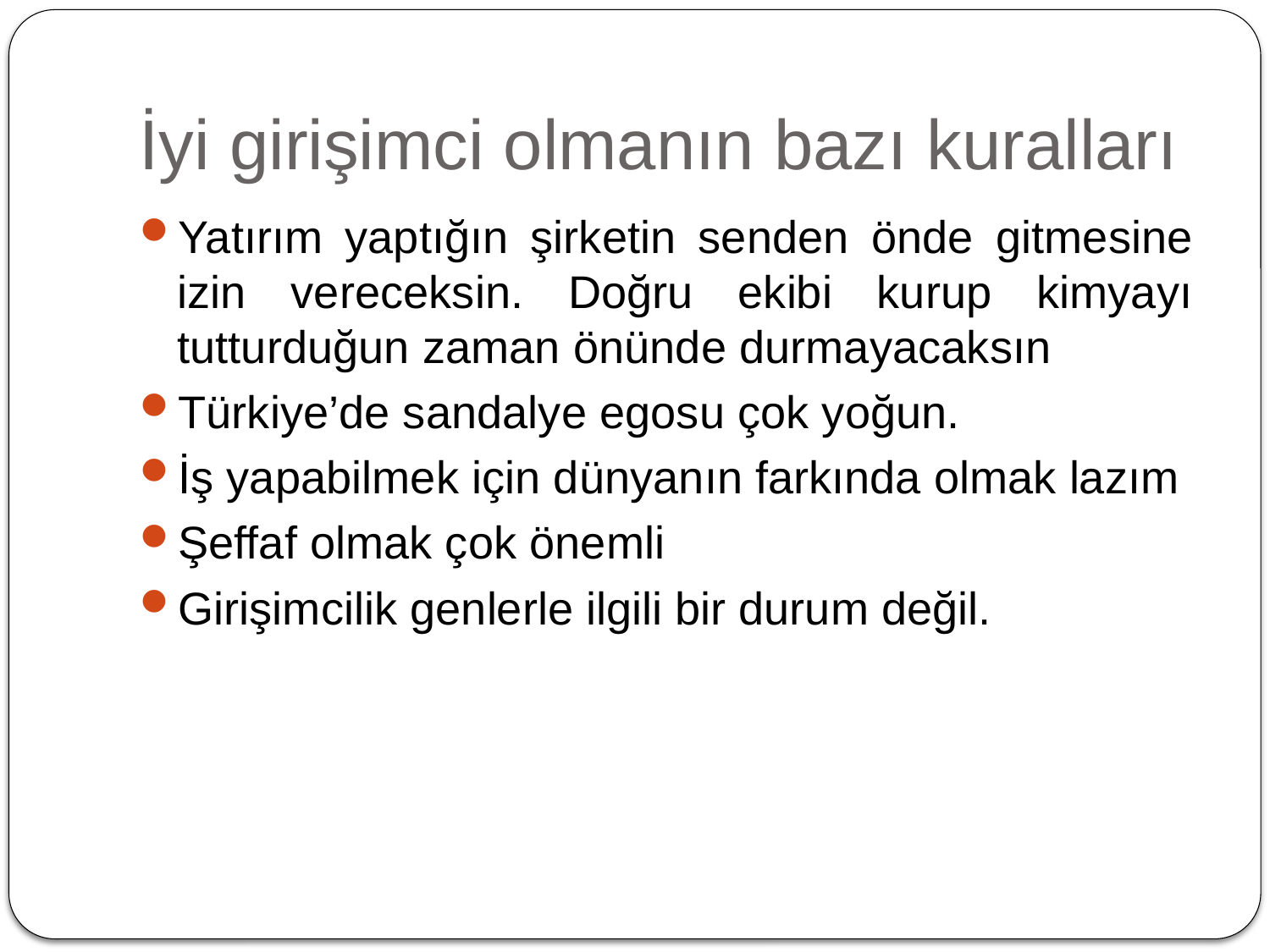

# İyi girişimci olmanın bazı kuralları
Yatırım yaptığın şirketin senden önde gitmesine izin vereceksin. Doğru ekibi kurup kimyayı tutturduğun zaman önünde durmayacaksın
Türkiye’de sandalye egosu çok yoğun.
İş yapabilmek için dünyanın farkında olmak lazım
Şeffaf olmak çok önemli
Girişimcilik genlerle ilgili bir durum değil.